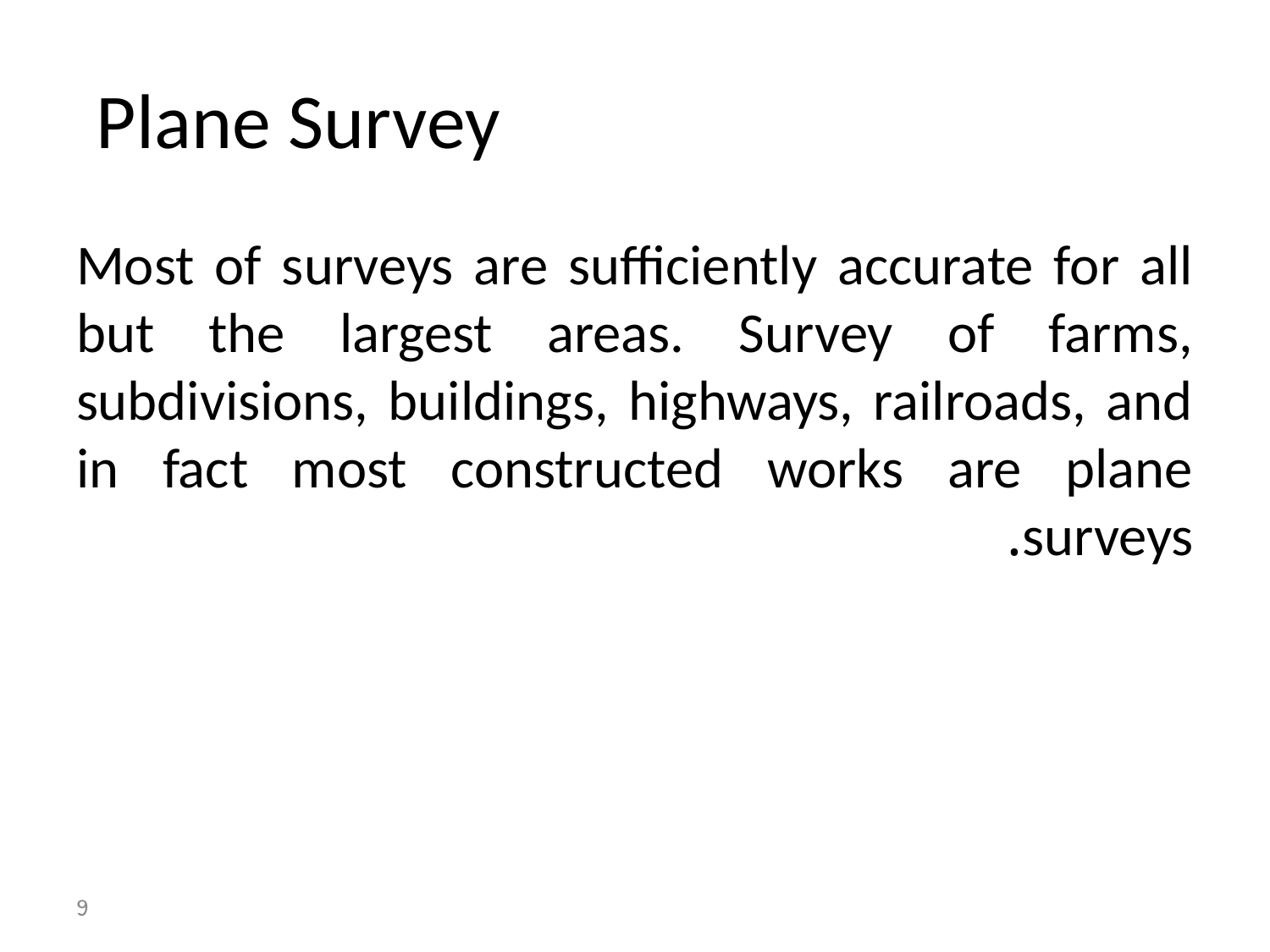

# Plane Survey
Most of surveys are sufficiently accurate for all but the largest areas. Survey of farms, subdivisions, buildings, highways, railroads, and in fact most constructed works are plane surveys.
9